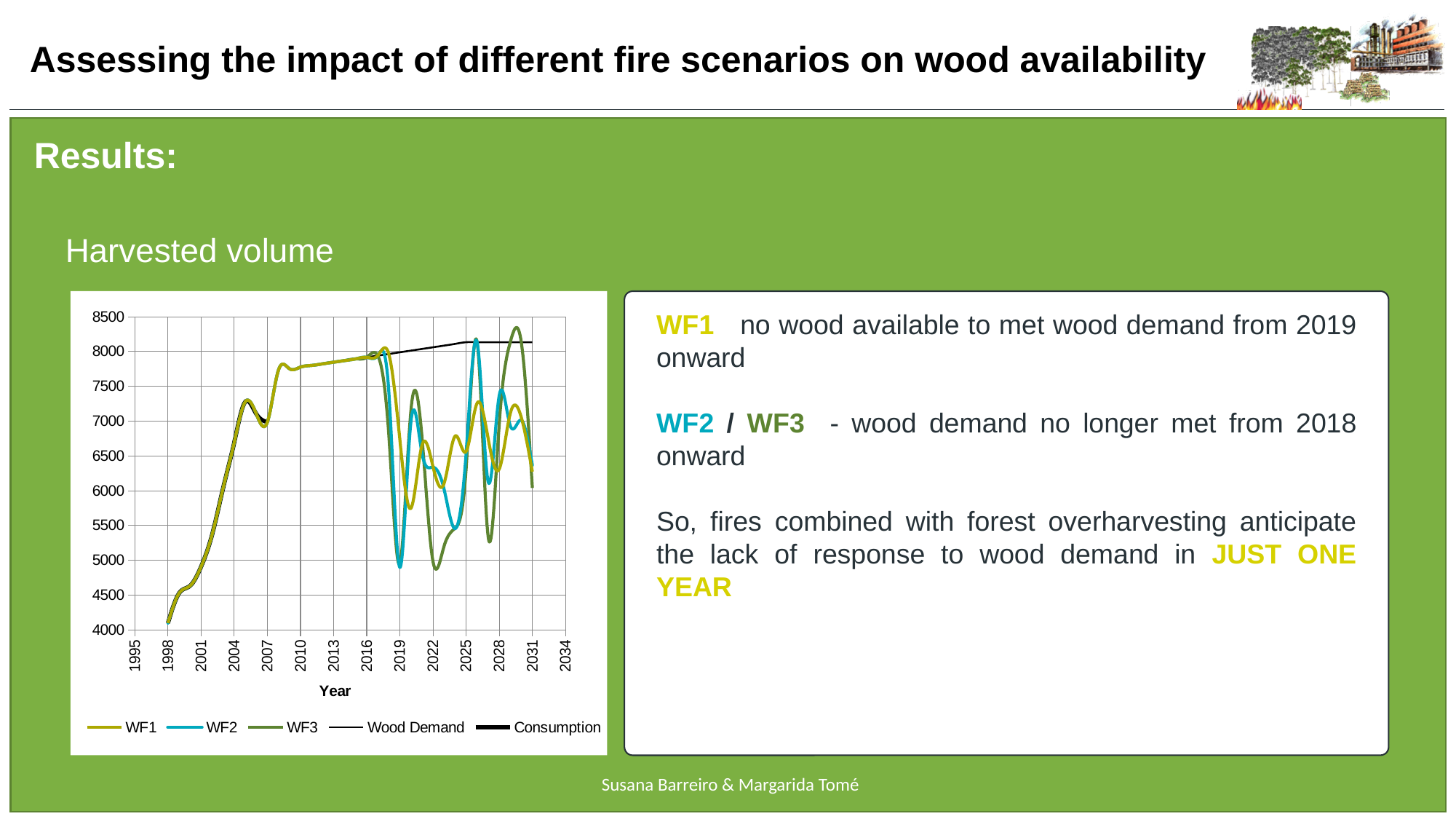

Results:

Harvested volume

### Chart

| Category | WF1 | WF2 | WF3 | Wood Demand | Consumption |
|---|---|---|---|---|---|
WF1 - no wood available to met wood demand from 2019 onward

WF2 / WF3  - wood demand no longer met from 2018 onward

So, fires combined with forest overharvesting anticipate the lack of response to wood demand in JUST ONE YEAR